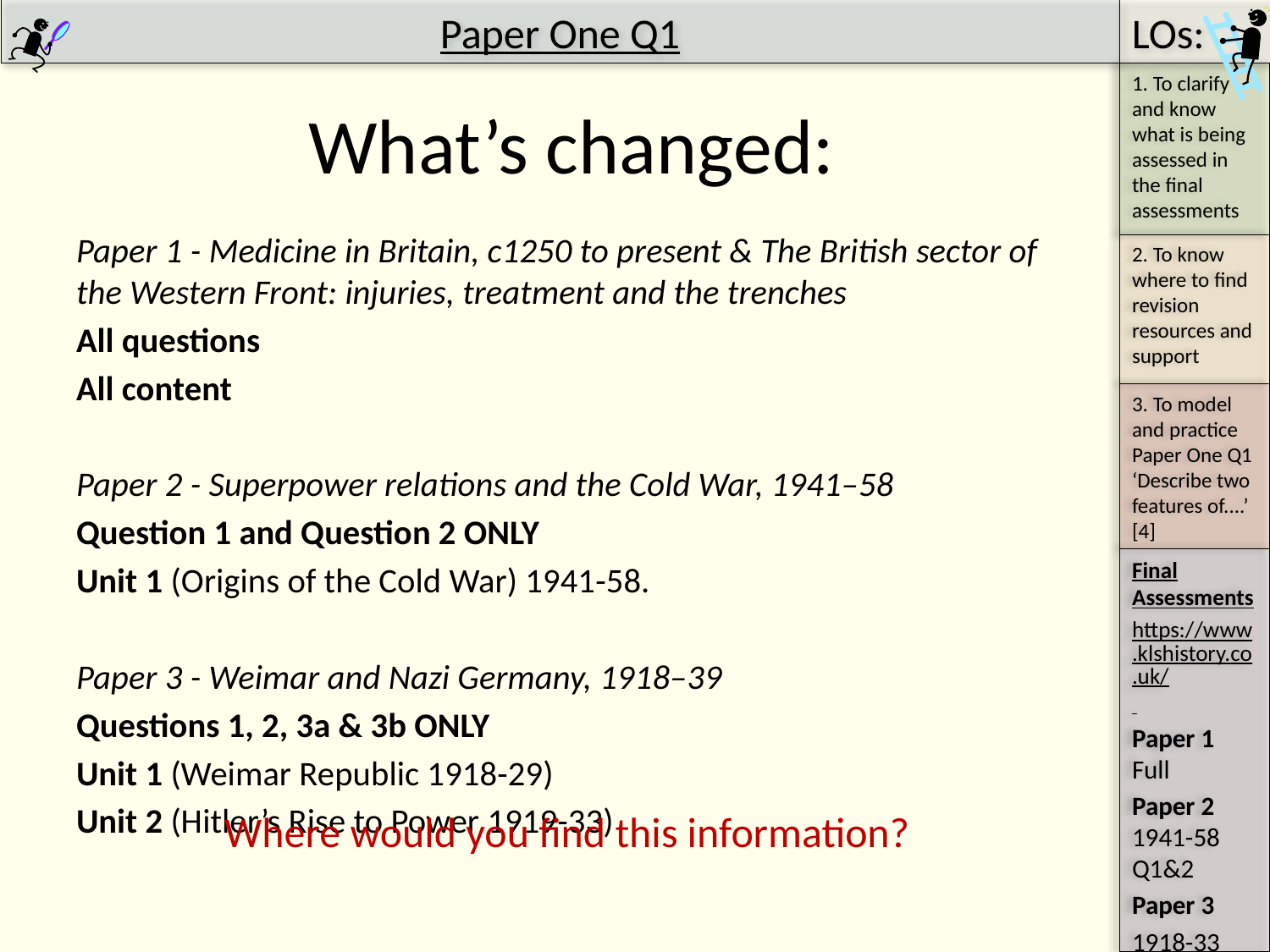

# What’s changed:
Paper 1 - Medicine in Britain, c1250 to present & The British sector of the Western Front: injuries, treatment and the trenches
All questions
All content

Paper 2 - Superpower relations and the Cold War, 1941–58
Question 1 and Question 2 ONLY
Unit 1 (Origins of the Cold War) 1941-58.

Paper 3 - Weimar and Nazi Germany, 1918–39​
Questions 1, 2, 3a & 3b ONLY
Unit 1 (Weimar Republic 1918-29)
Unit 2 (Hitler’s Rise to Power 1919-33)

Where would you find this information?